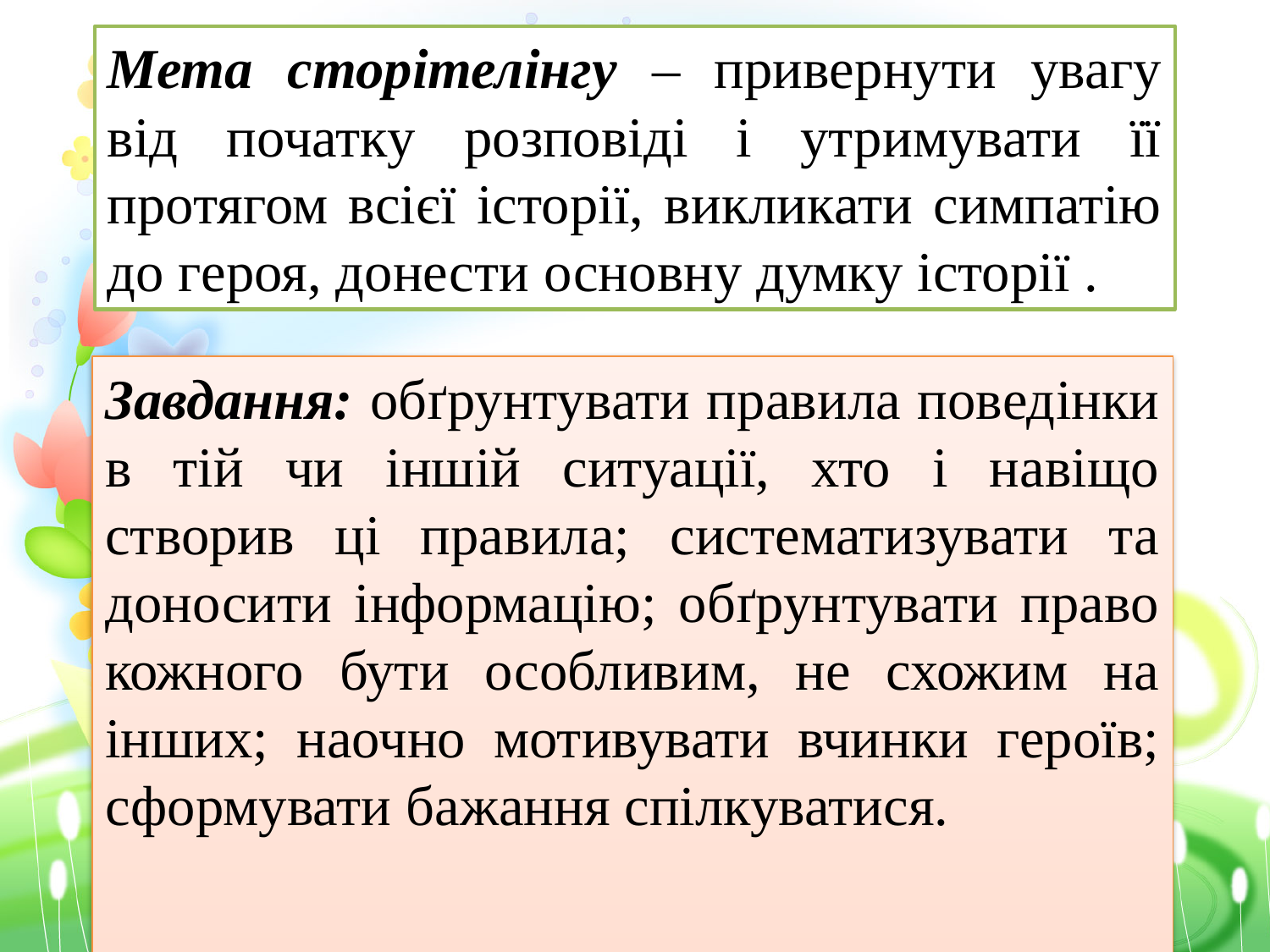

Мета сторітелінгу – привернути увагу від початку розповіді і утримувати її протягом всієї історії, викликати симпатію до героя, донести основну думку історії .
Завдання: обґрунтувати правила поведінки в тій чи іншій ситуації, хто і навіщо створив ці правила; систематизувати та доносити інформацію; обґрунтувати право кожного бути особливим, не схожим на інших; наочно мотивувати вчинки героїв; сформувати бажання спілкуватися.